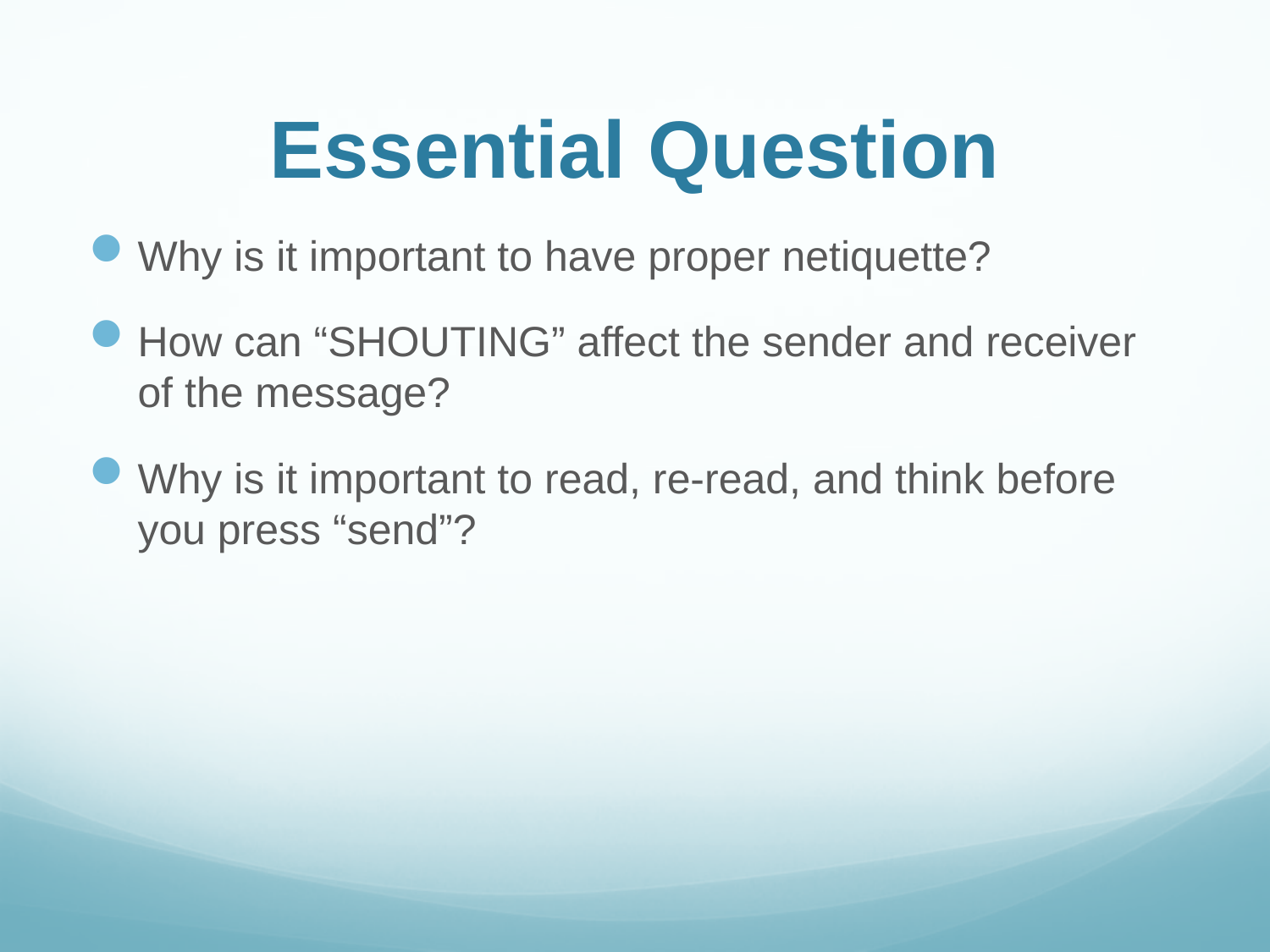

# Essential Question
Why is it important to have proper netiquette?
How can “SHOUTING” affect the sender and receiver of the message?
Why is it important to read, re-read, and think before you press “send”?